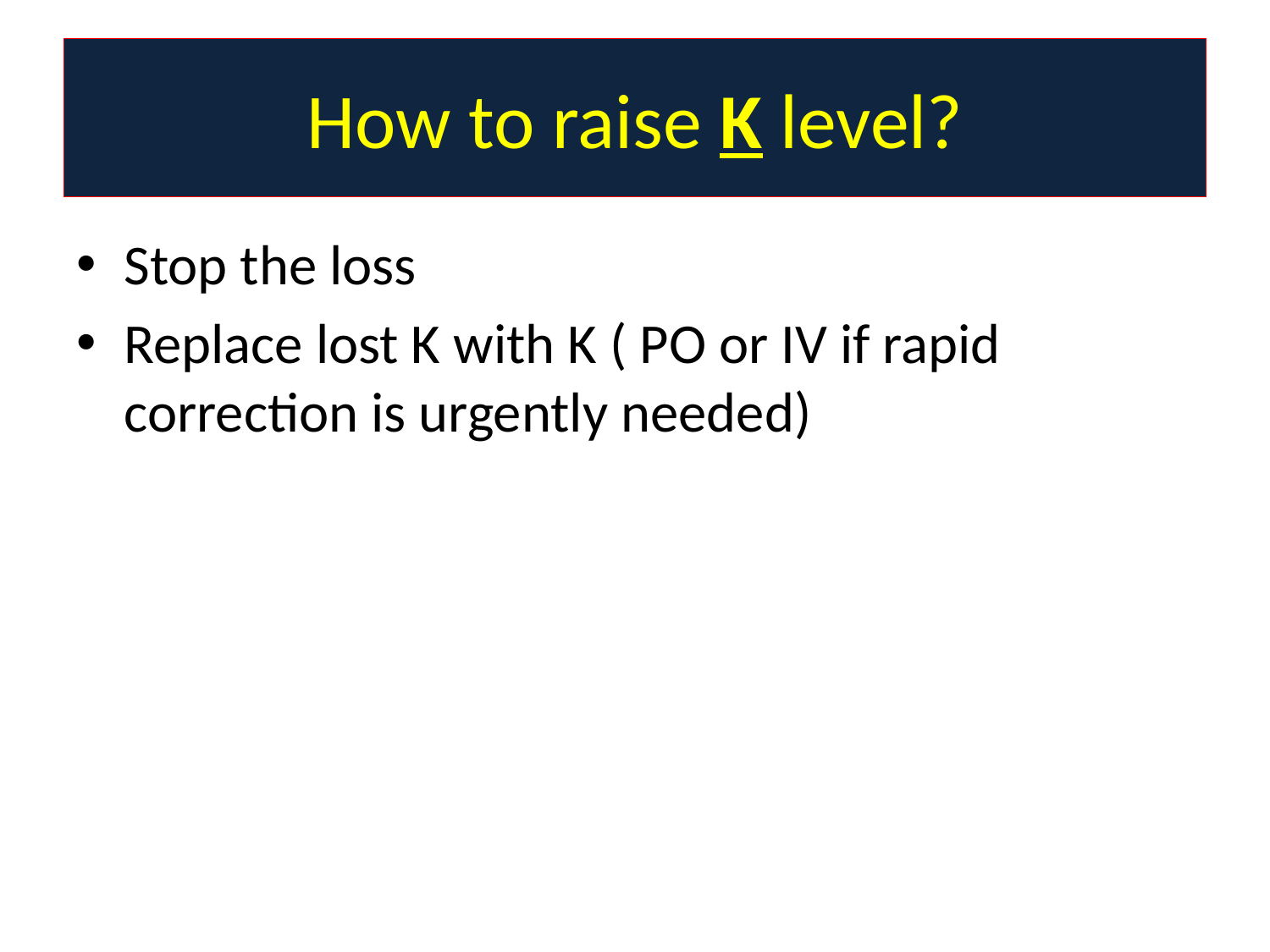

# How to raise K level?
Stop the loss
Replace lost K with K ( PO or IV if rapid correction is urgently needed)